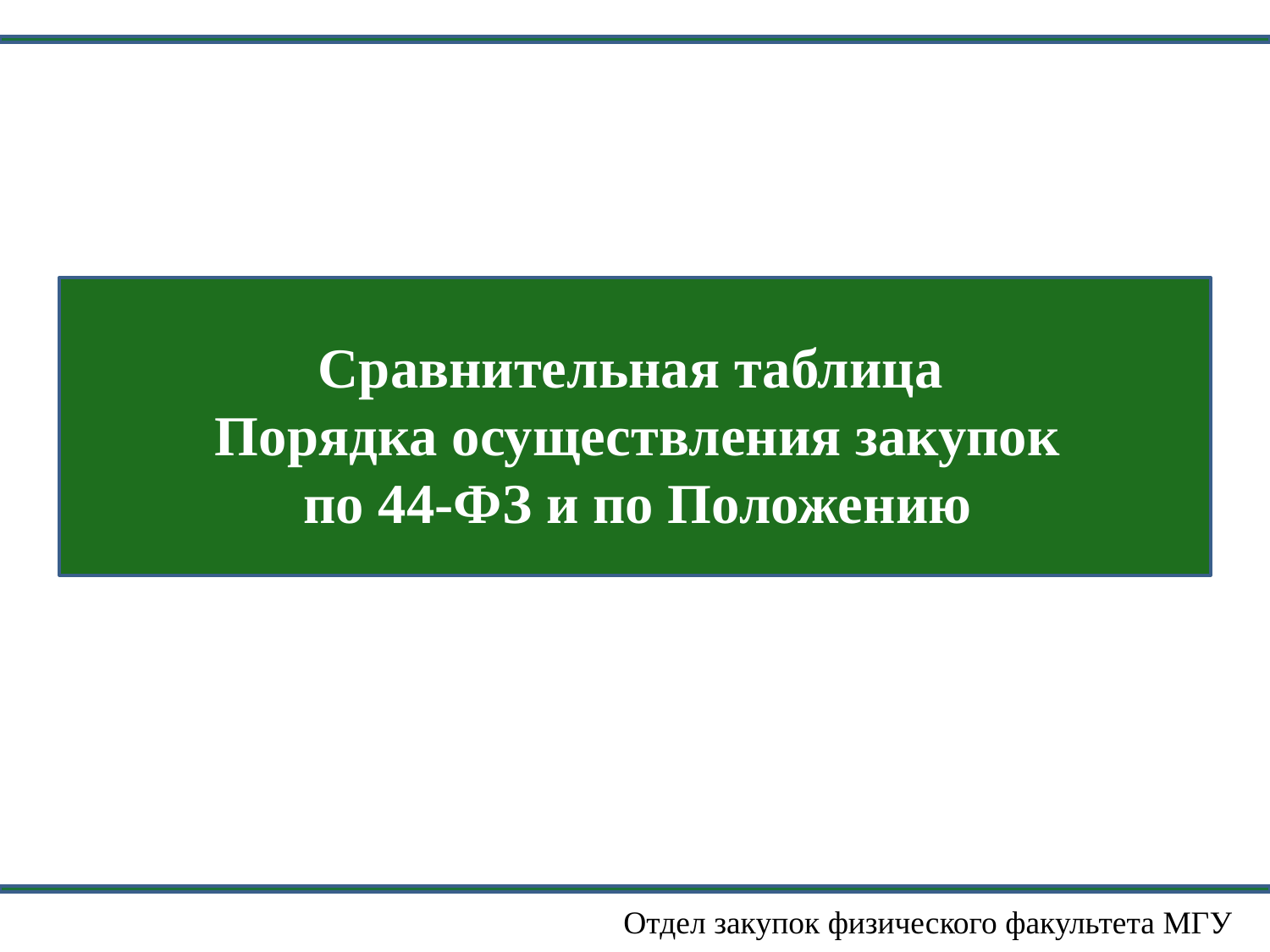

Сравнительная таблица
Порядка осуществления закупок
по 44-ФЗ и по Положению

Отдел закупок физического факультета МГУ